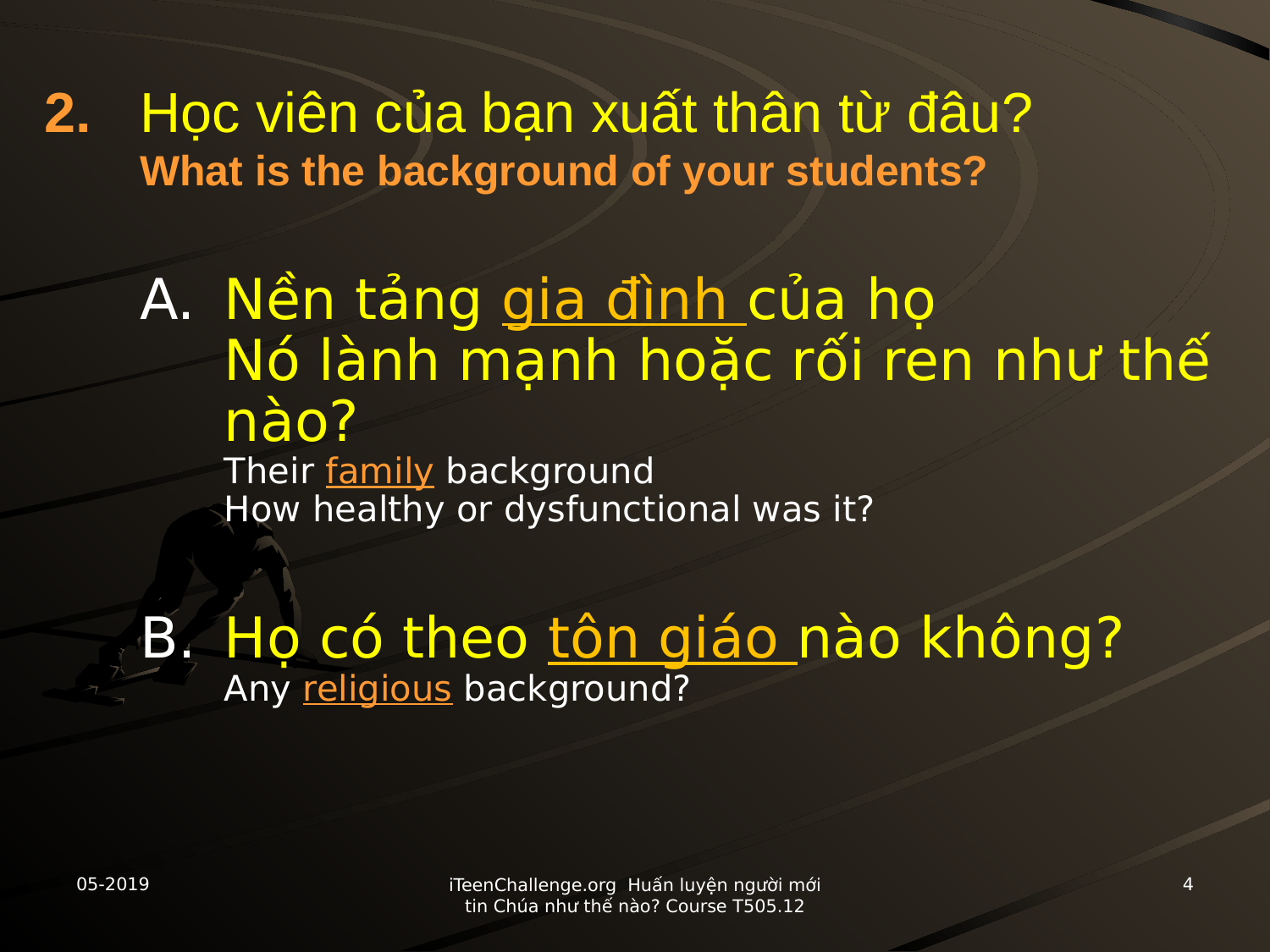

# 2. 	Học viên của bạn xuất thân từ đâu? What is the background of your students?
A.	Nền tảng gia đình của họ
Nó lành mạnh hoặc rối ren như thế nào?
Their family background
How healthy or dysfunctional was it?
B.	Họ có theo tôn giáo nào không?
Any religious background?

05-2019
4
iTeenChallenge.org  Huấn luyện người mới tin Chúa như thế nào? Course T505.12